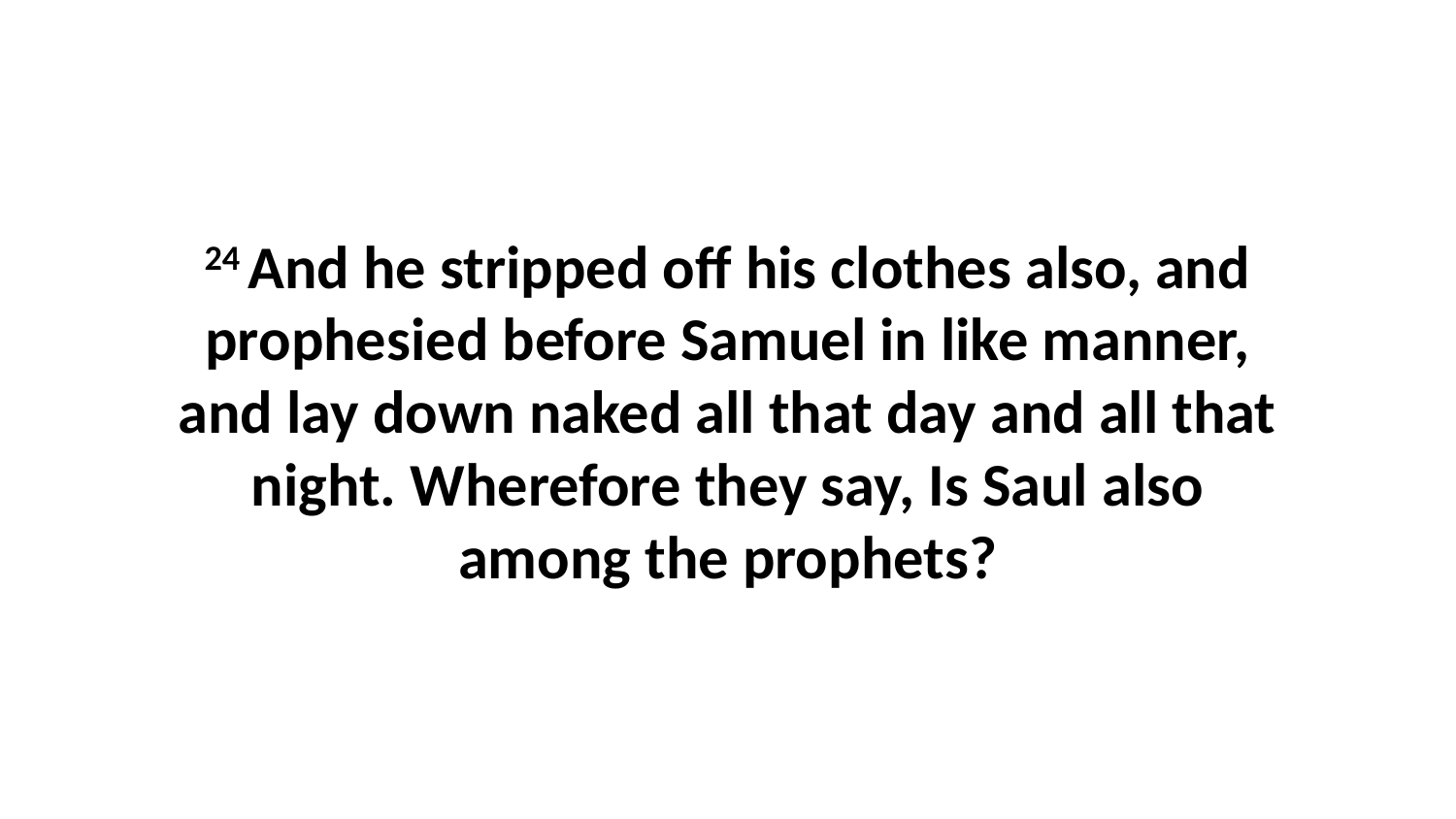

24 And he stripped off his clothes also, and prophesied before Samuel in like manner, and lay down naked all that day and all that night. Wherefore they say, Is Saul also among the prophets?